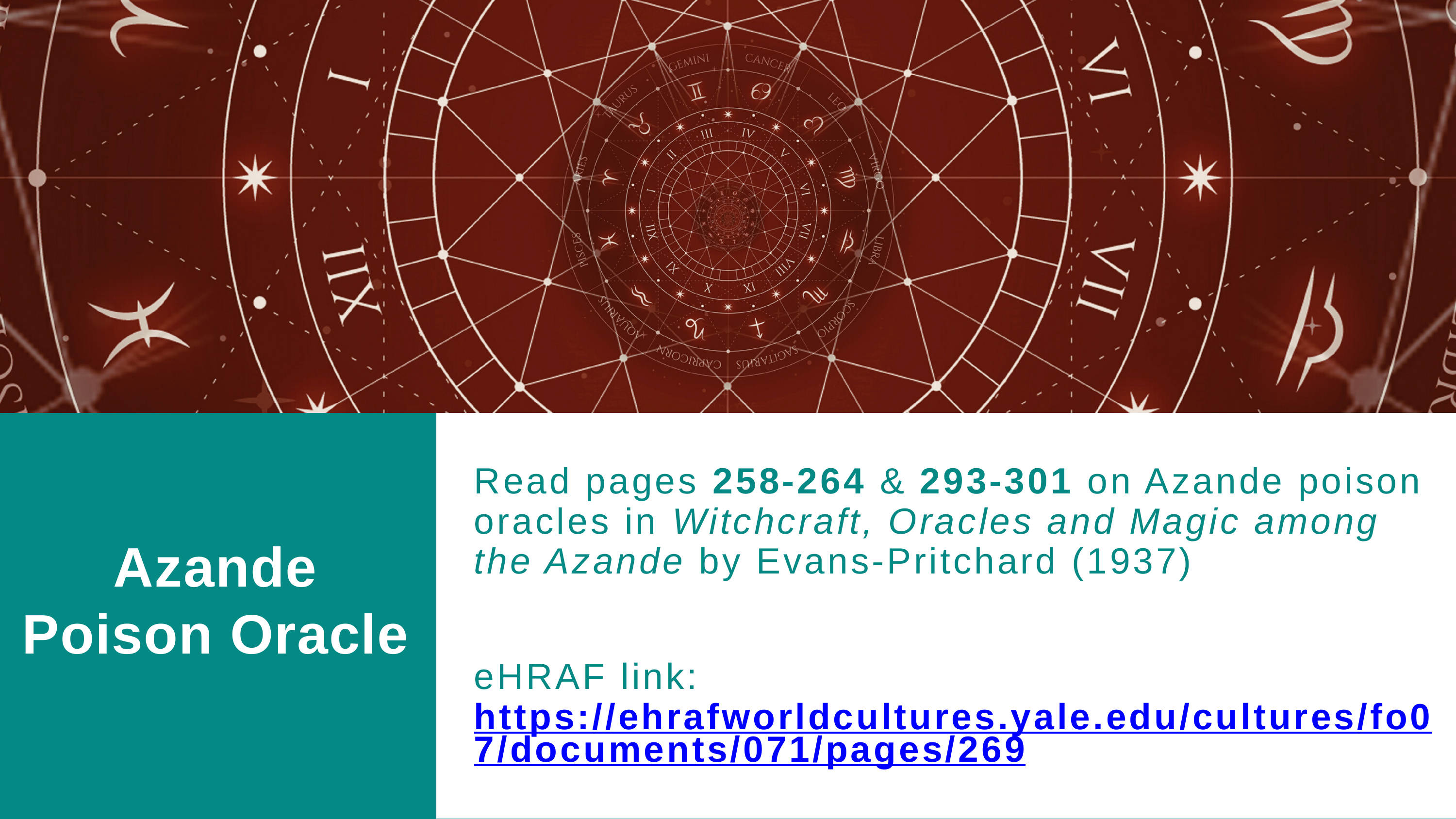

Read pages 258-264 & 293-301 on Azande poison oracles in Witchcraft, Oracles and Magic among the Azande by Evans-Pritchard (1937)
Azande Poison Oracle
eHRAF link: https://ehrafworldcultures.yale.edu/cultures/fo07/documents/071/pages/269